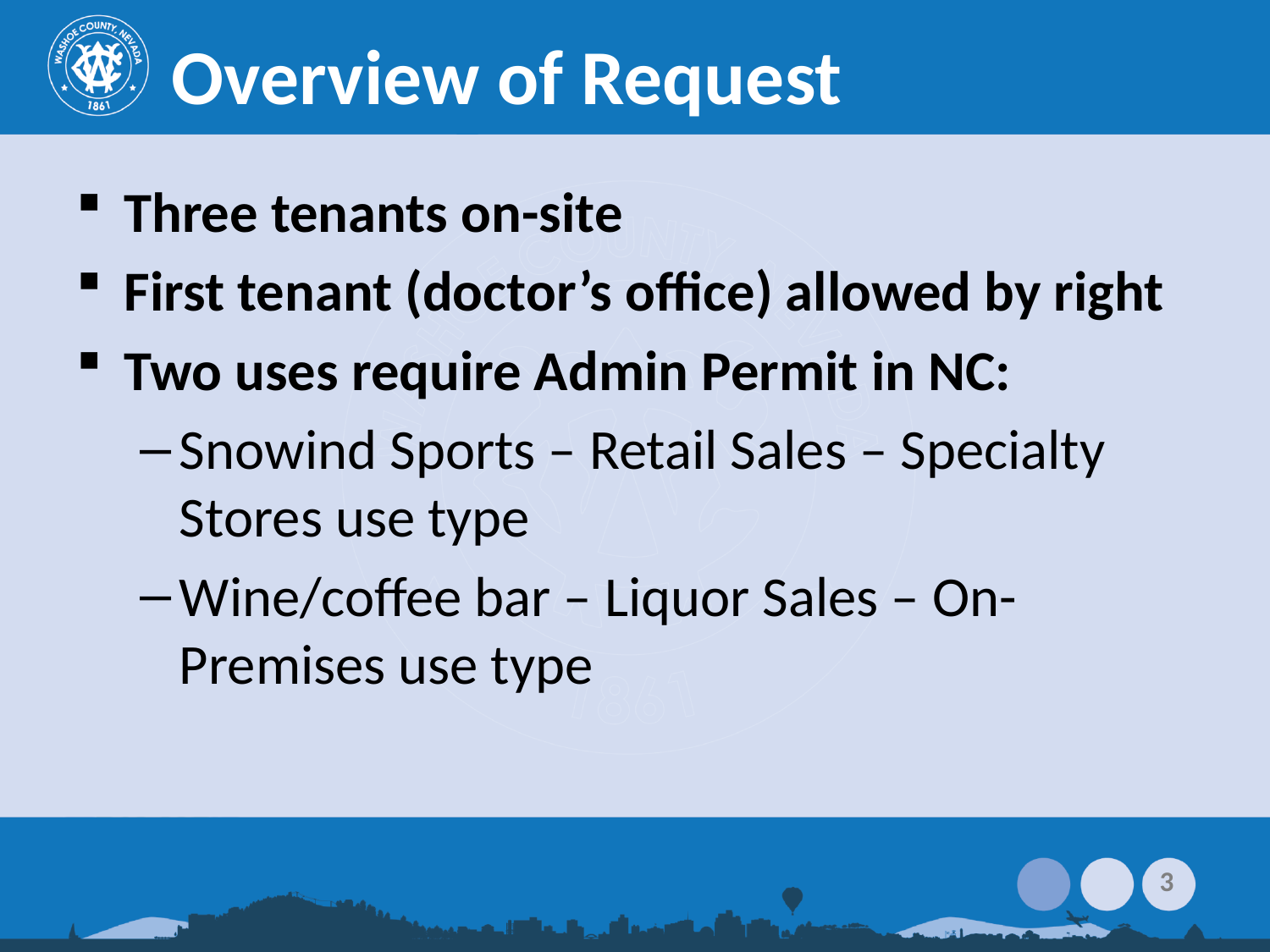

# Overview of Request
Three tenants on-site
First tenant (doctor’s office) allowed by right
Two uses require Admin Permit in NC:
Snowind Sports – Retail Sales – Specialty Stores use type
Wine/coffee bar – Liquor Sales – On-Premises use type